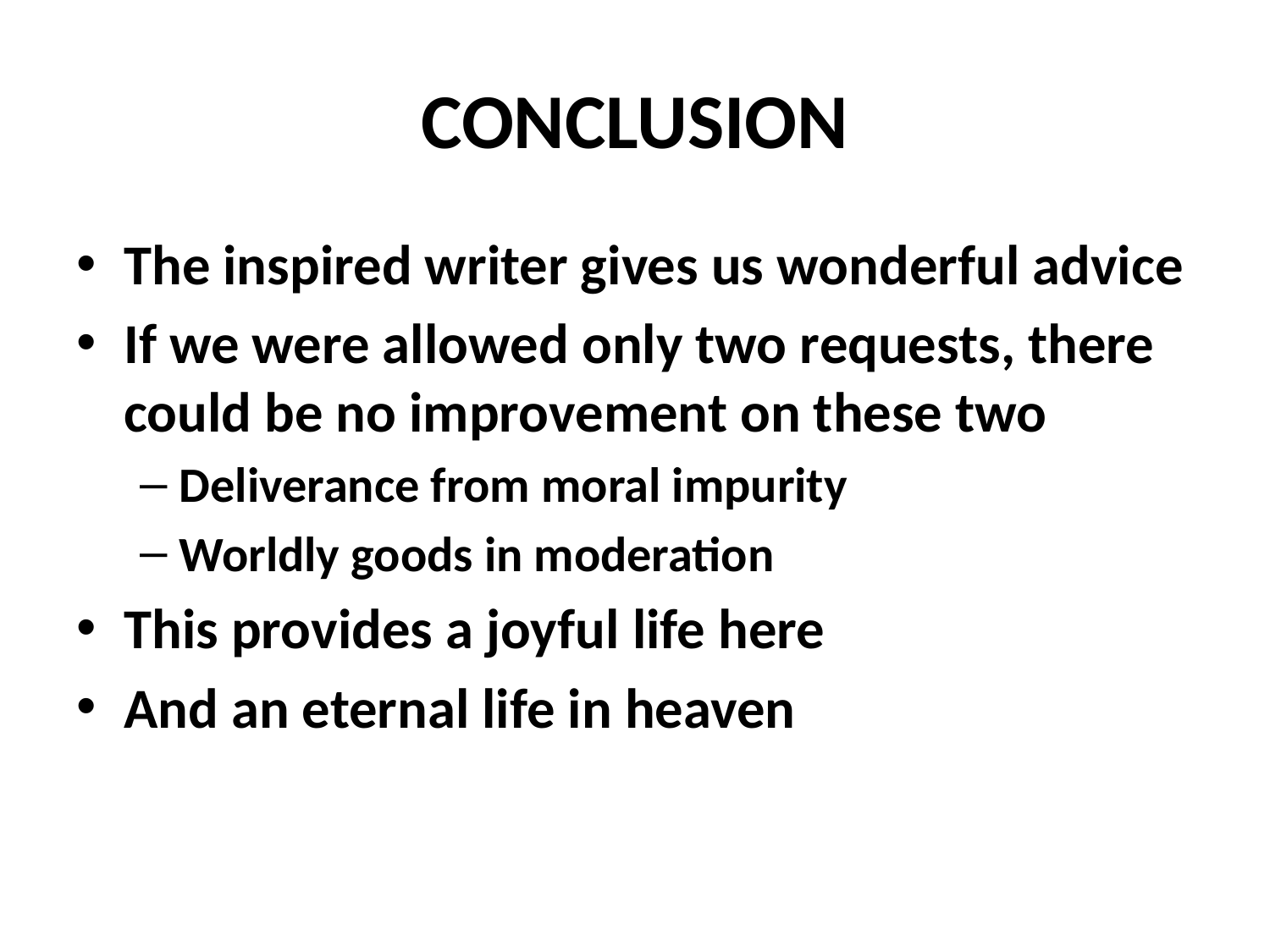

# CONCLUSION
The inspired writer gives us wonderful advice
If we were allowed only two requests, there could be no improvement on these two
Deliverance from moral impurity
Worldly goods in moderation
This provides a joyful life here
And an eternal life in heaven